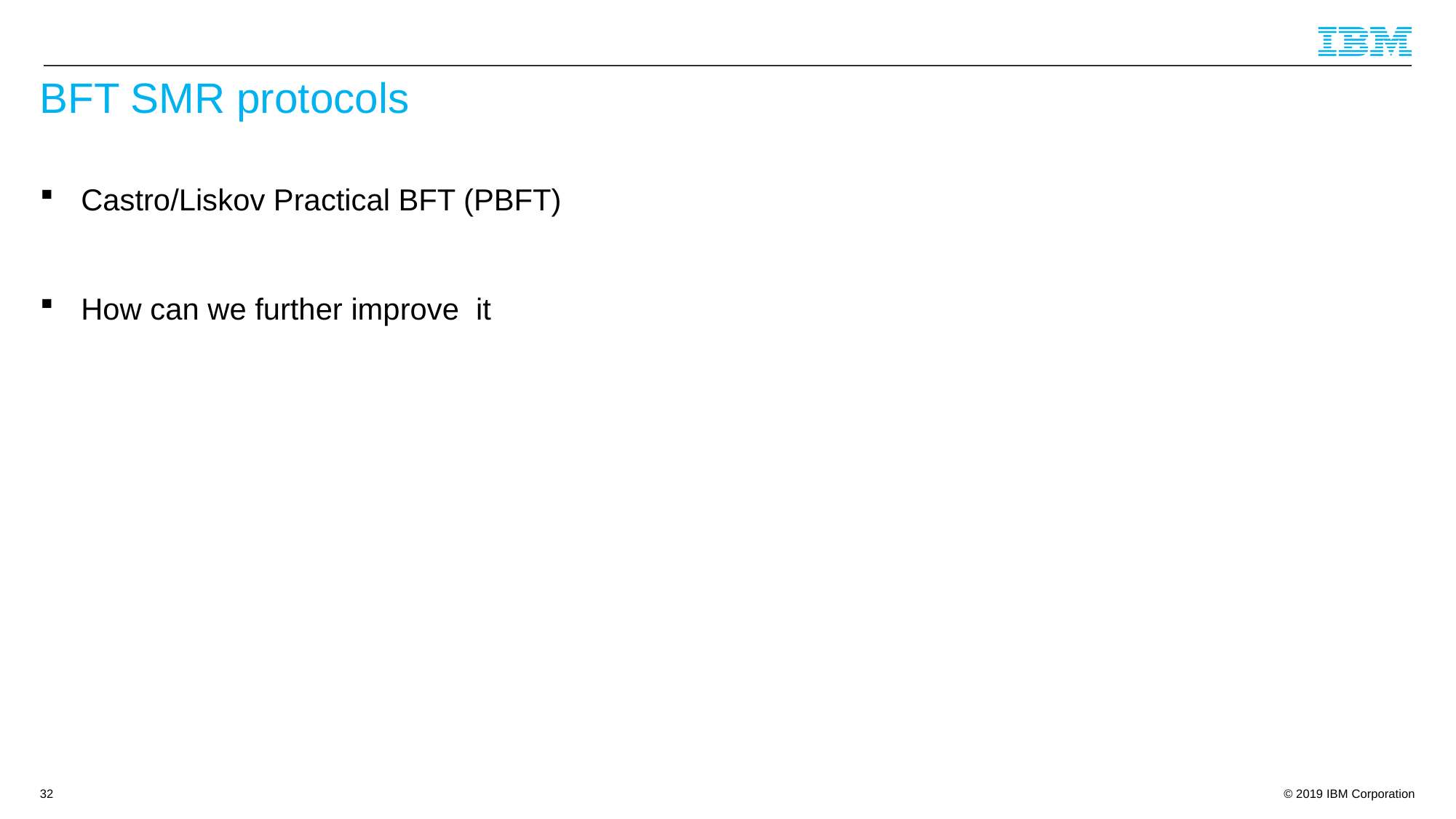

# BFT SMR protocols
Castro/Liskov Practical BFT (PBFT)

How can we further improve  it
32